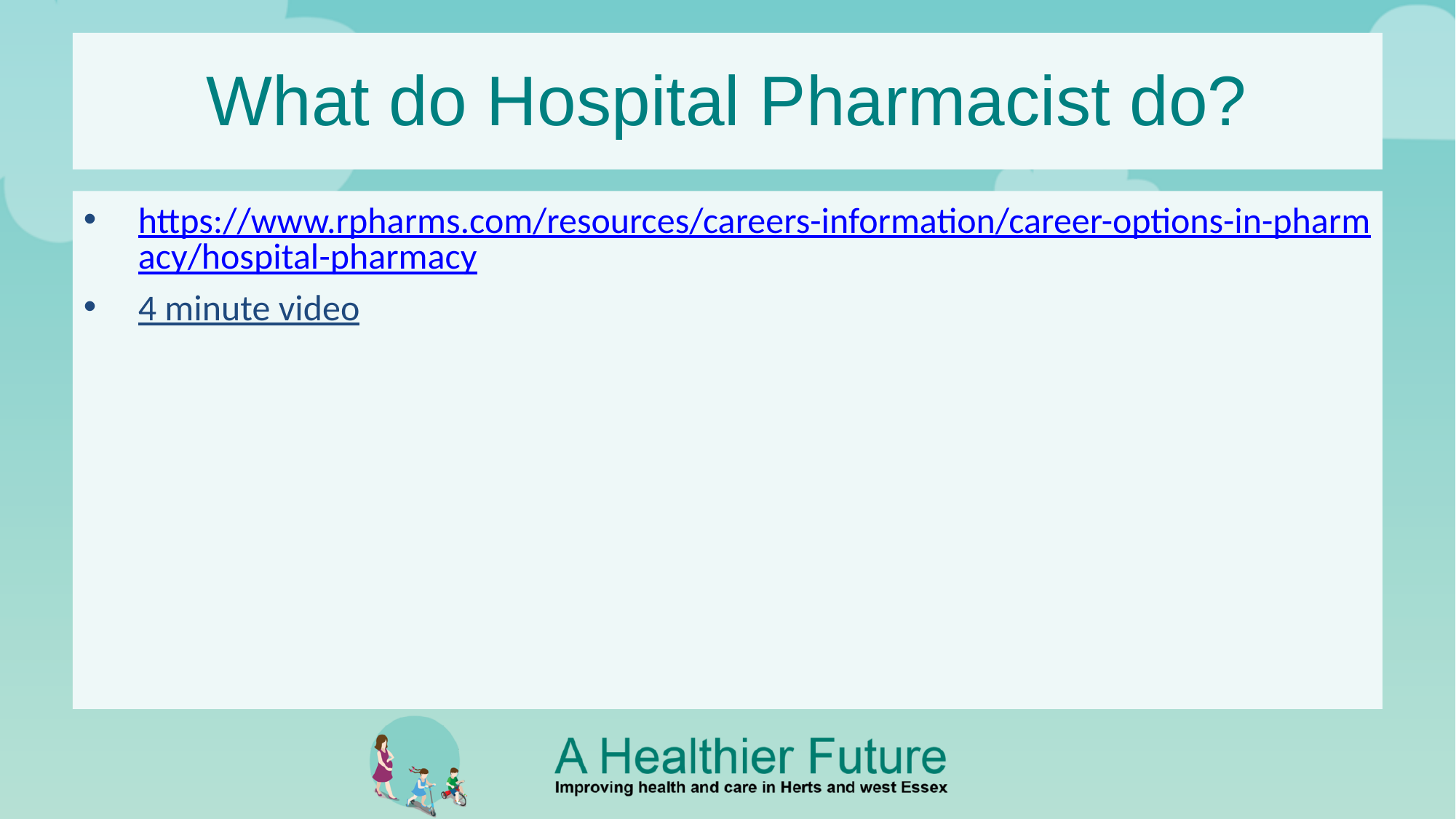

# What do Hospital Pharmacist do?
https://www.rpharms.com/resources/careers-information/career-options-in-pharmacy/hospital-pharmacy
4 minute video